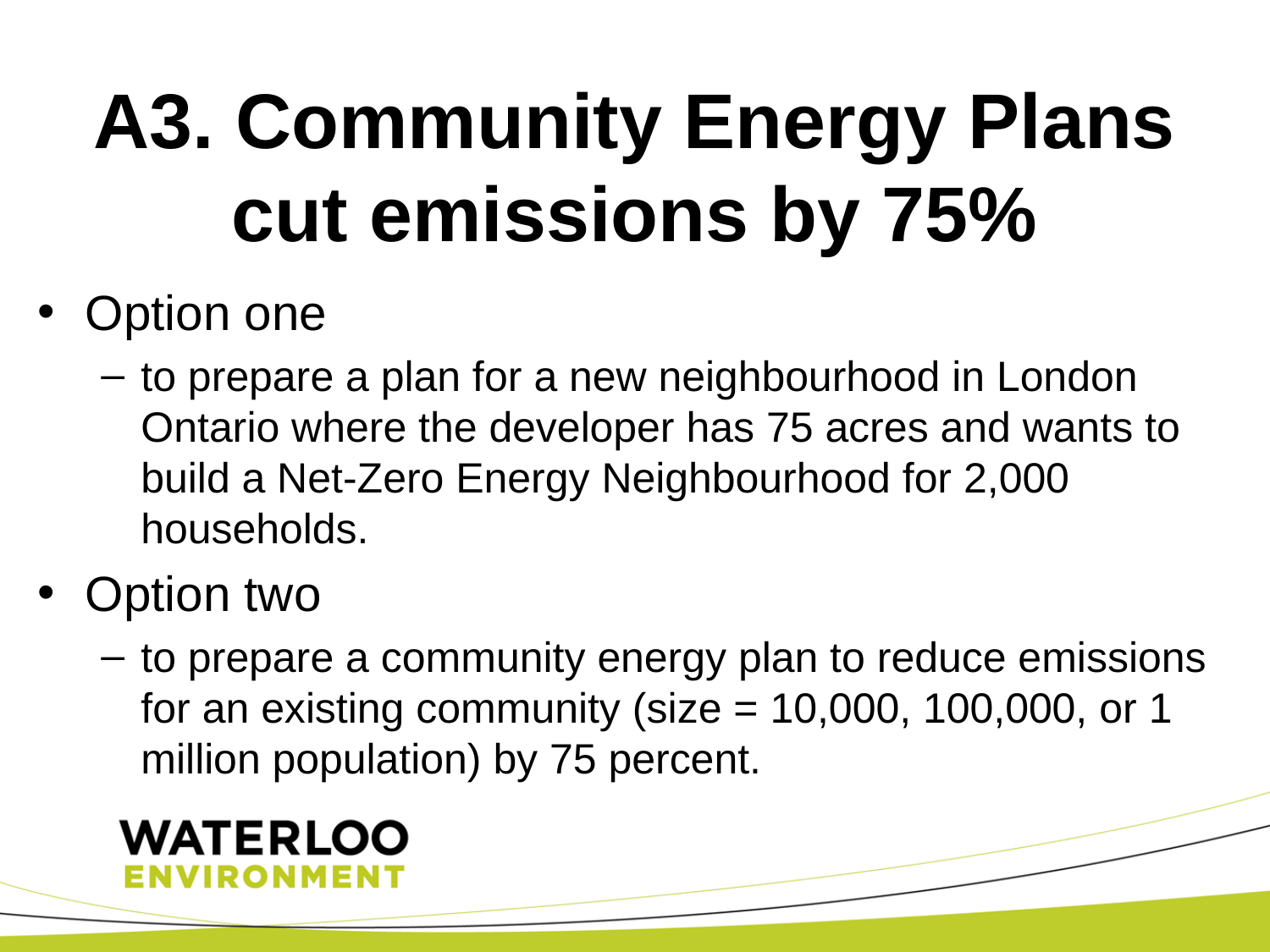

# A3. Community Energy Plans cut emissions by 75%
Option one
to prepare a plan for a new neighbourhood in London Ontario where the developer has 75 acres and wants to build a Net-Zero Energy Neighbourhood for 2,000 households.
Option two
to prepare a community energy plan to reduce emissions for an existing community (size = 10,000, 100,000, or 1 million population) by 75 percent.